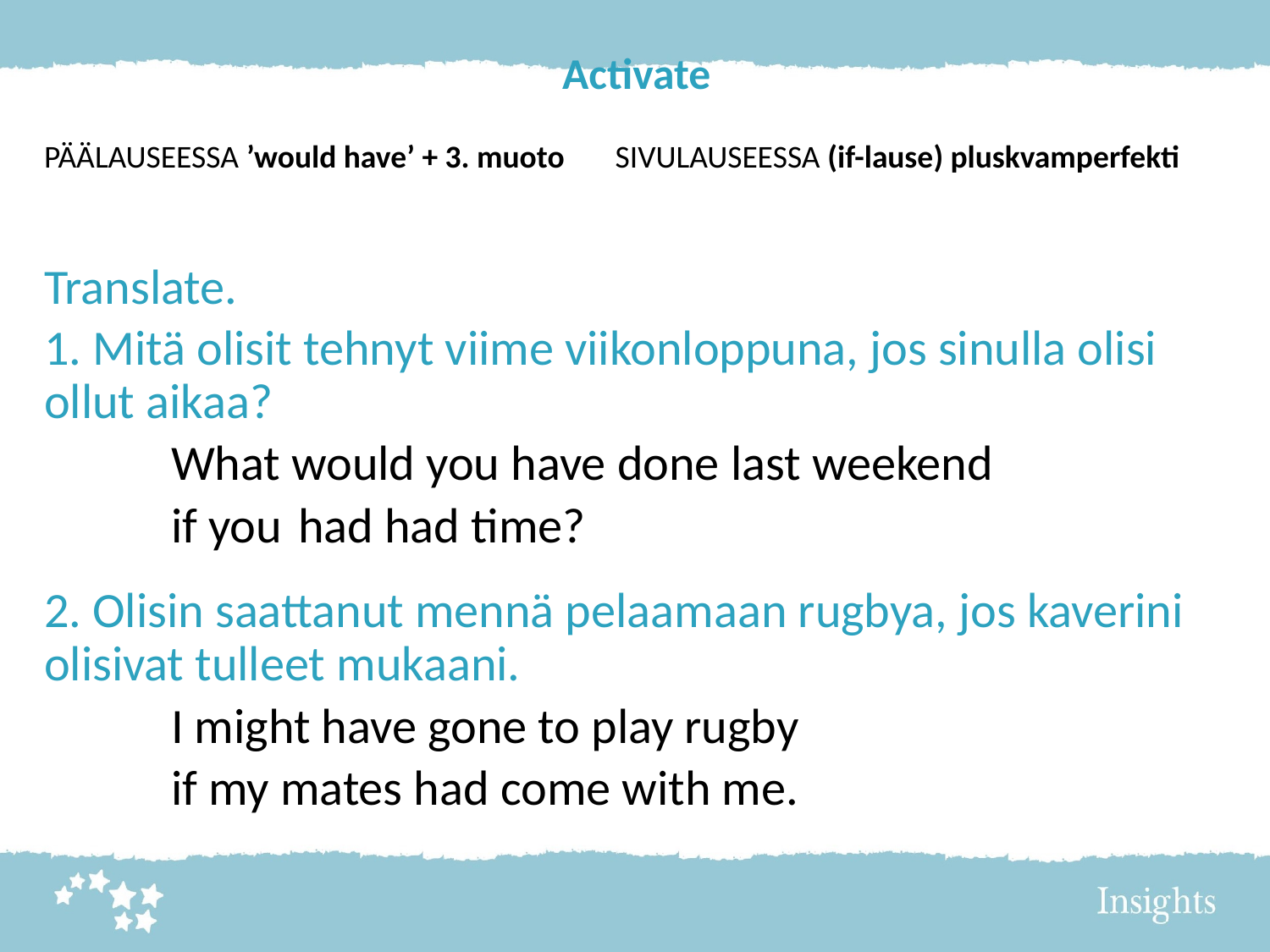

# Activate
PÄÄLAUSEESSA ’would have’ + 3. muoto       SIVULAUSEESSA (if-lause) pluskvamperfekti

Translate.
1. Mitä olisit tehnyt viime viikonloppuna, jos sinulla olisi ollut aikaa?
	What would you have done last weekend
	if you 	had had time?
2. Olisin saattanut mennä pelaamaan rugbya, jos kaverini olisivat tulleet mukaani.
	I might have gone to play rugby
	if my mates had come with me.